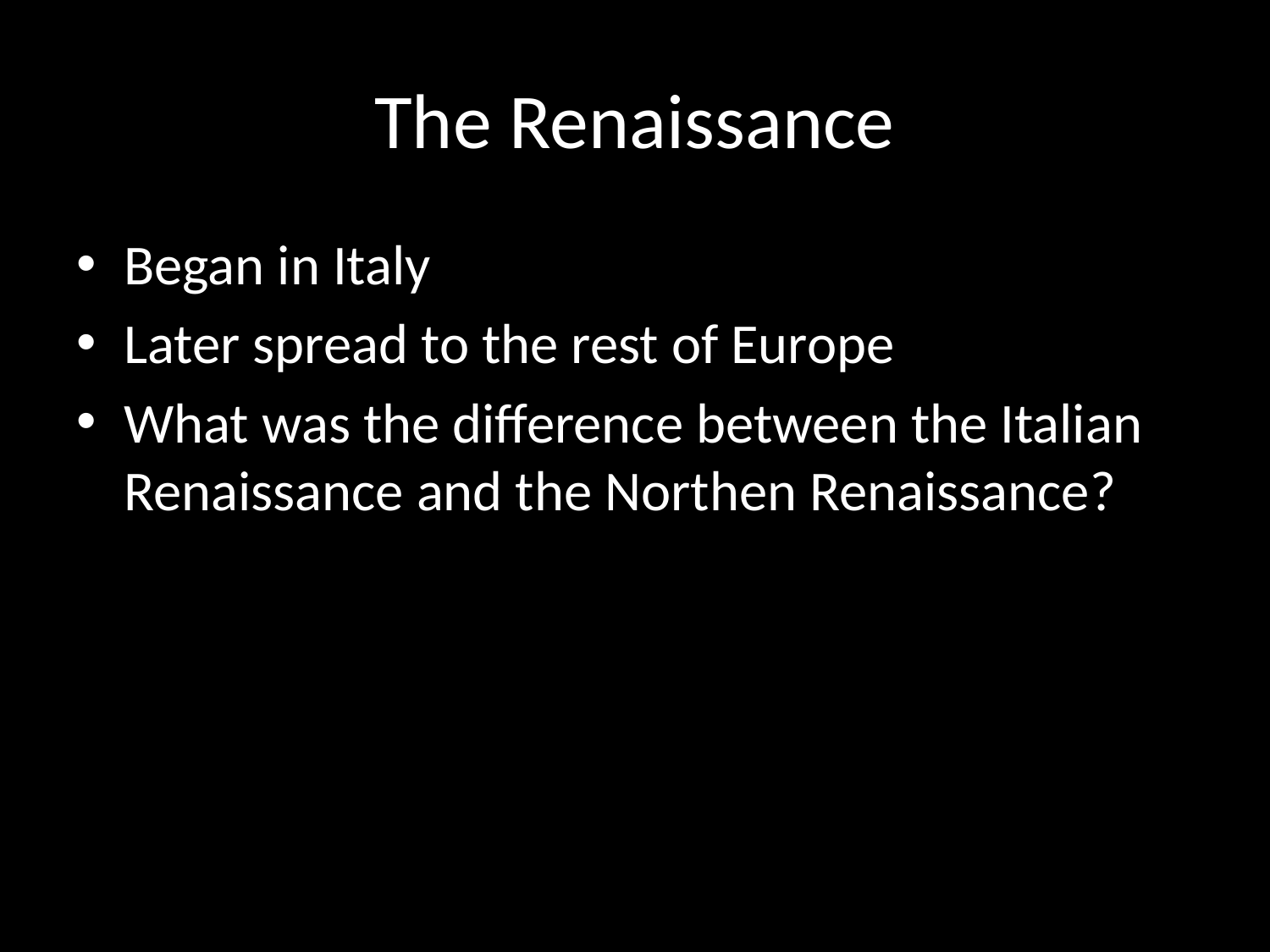

# The Renaissance
Began in Italy
Later spread to the rest of Europe
What was the difference between the Italian Renaissance and the Northen Renaissance?